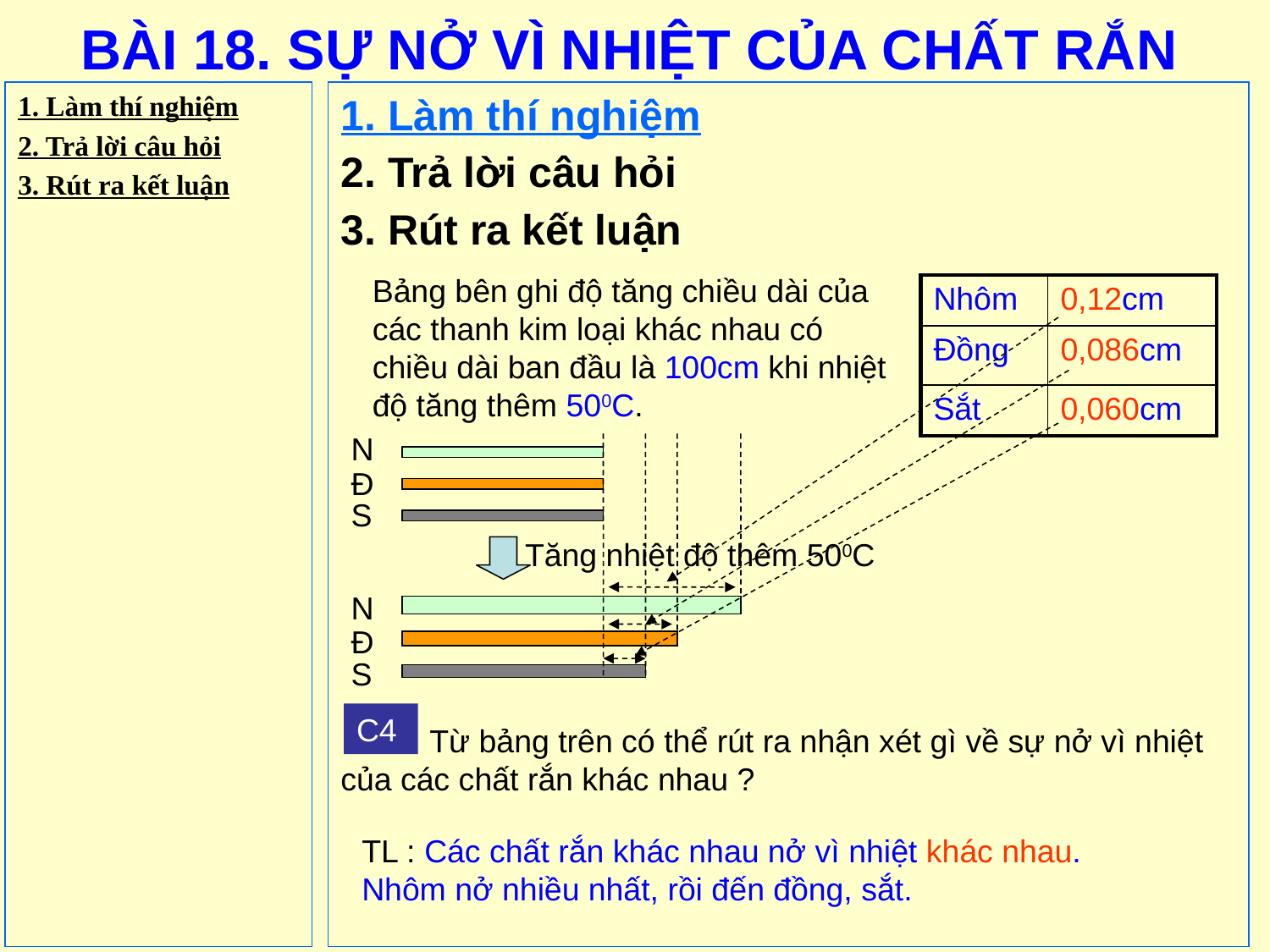

# BÀI 18. SỰ NỞ VÌ NHIỆT CỦA CHẤT RẮN
1. Làm thí nghiệm
2. Trả lời câu hỏi
3. Rút ra kết luận
1. Làm thí nghiệm
2. Trả lời câu hỏi
3. Rút ra kết luận

Bảng bên ghi độ tăng chiều dài của các thanh kim loại khác nhau có chiều dài ban đầu là 100cm khi nhiệt độ tăng thêm 500C.
| Nhôm | 0,12cm |
| --- | --- |
| Đồng | 0,086cm |
| Sắt | 0,060cm |

N
Đ
S

Tăng nhiệt độ thêm 500C

N
Đ
S

C4

          Từ bảng trên có thể rút ra nhận xét gì về sự nở vì nhiệt của các chất rắn khác nhau ?
TL : Các chất rắn khác nhau nở vì nhiệt khác nhau. Nhôm nở nhiều nhất, rồi đến đồng, sắt.